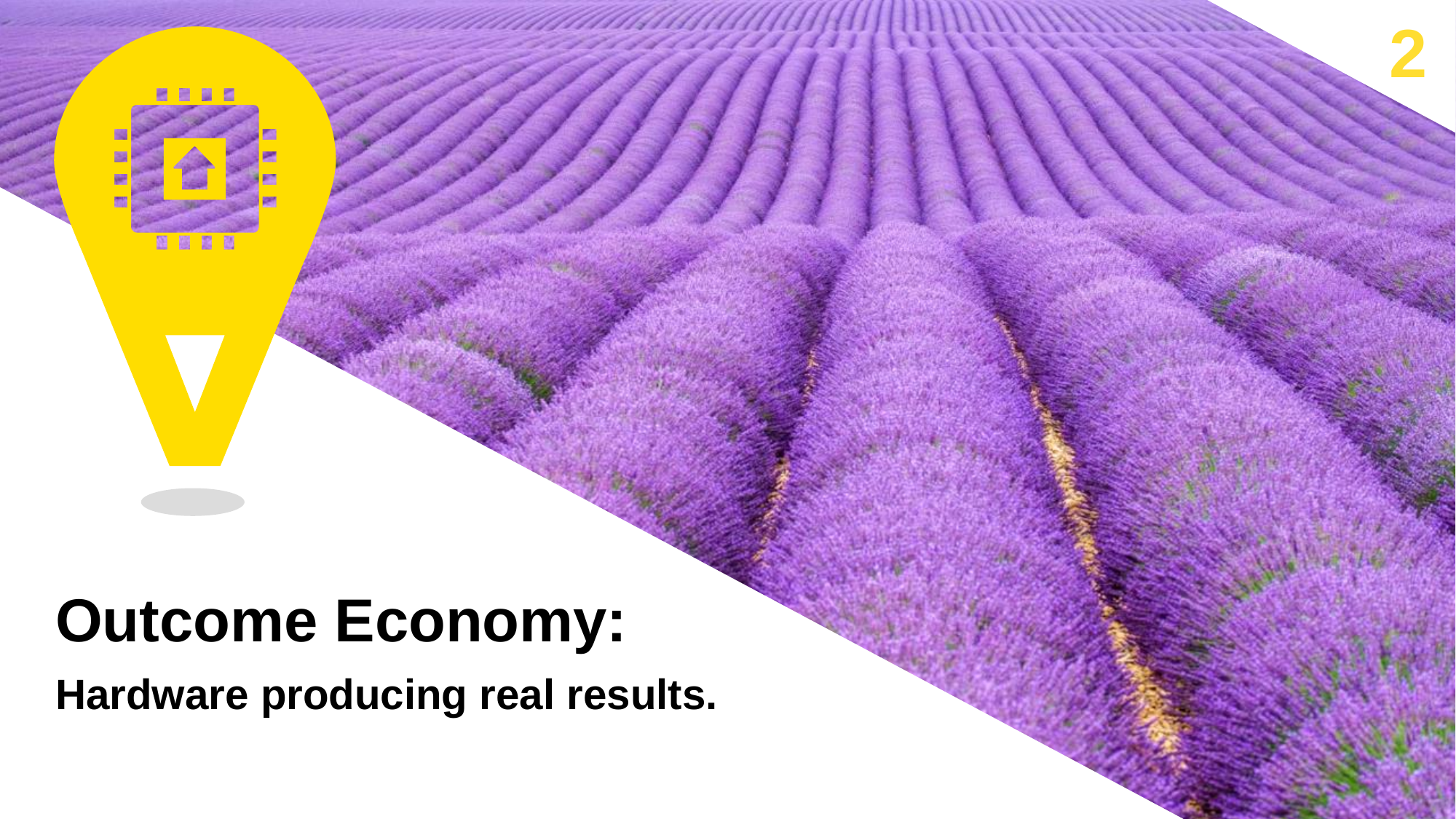

# Outcome Economy:
Hardware producing real results.